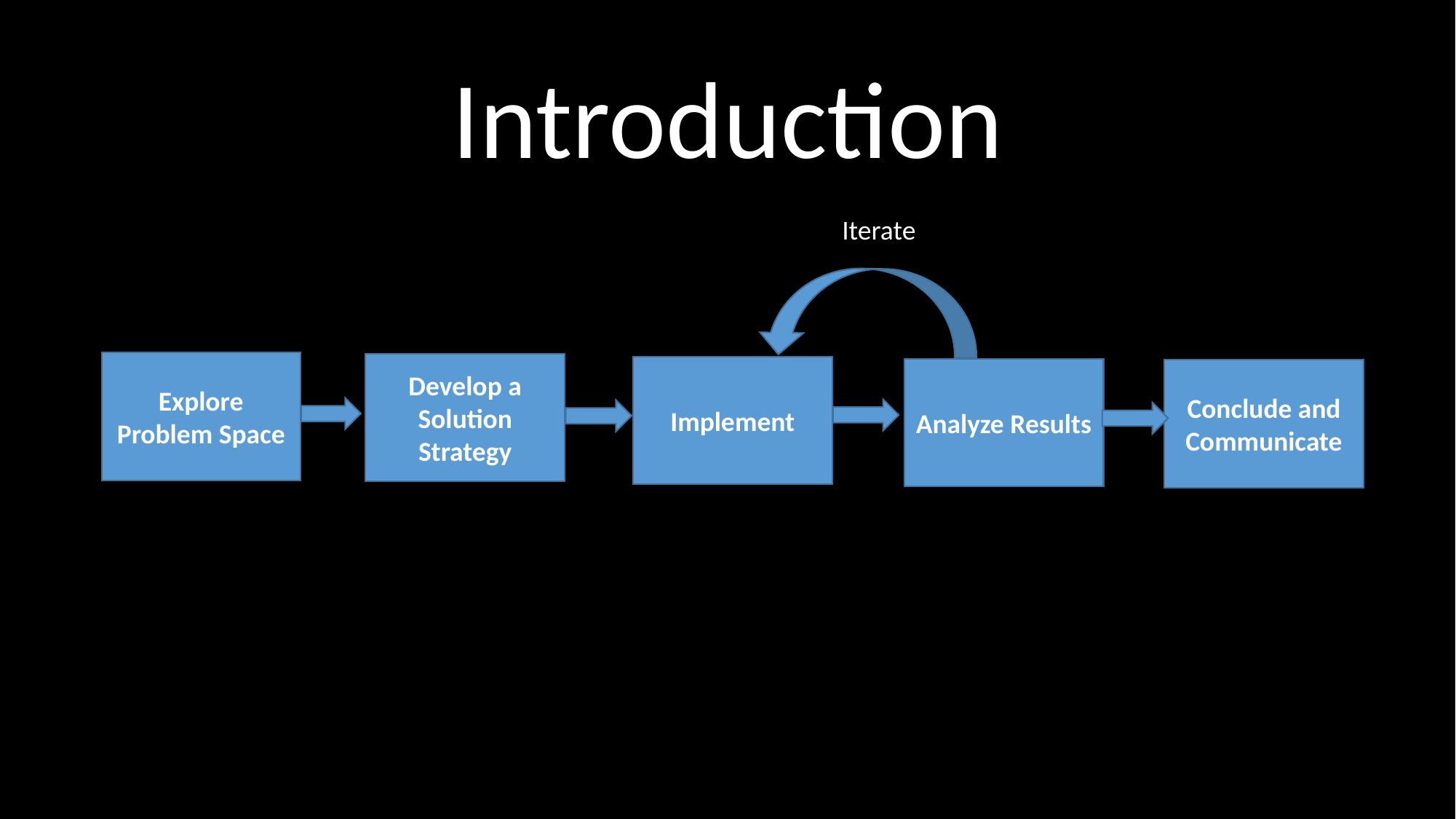

# Introduction

Iterate
Explore Problem Space
Develop a Solution Strategy
Implement
Analyze Results
Conclude and Communicate